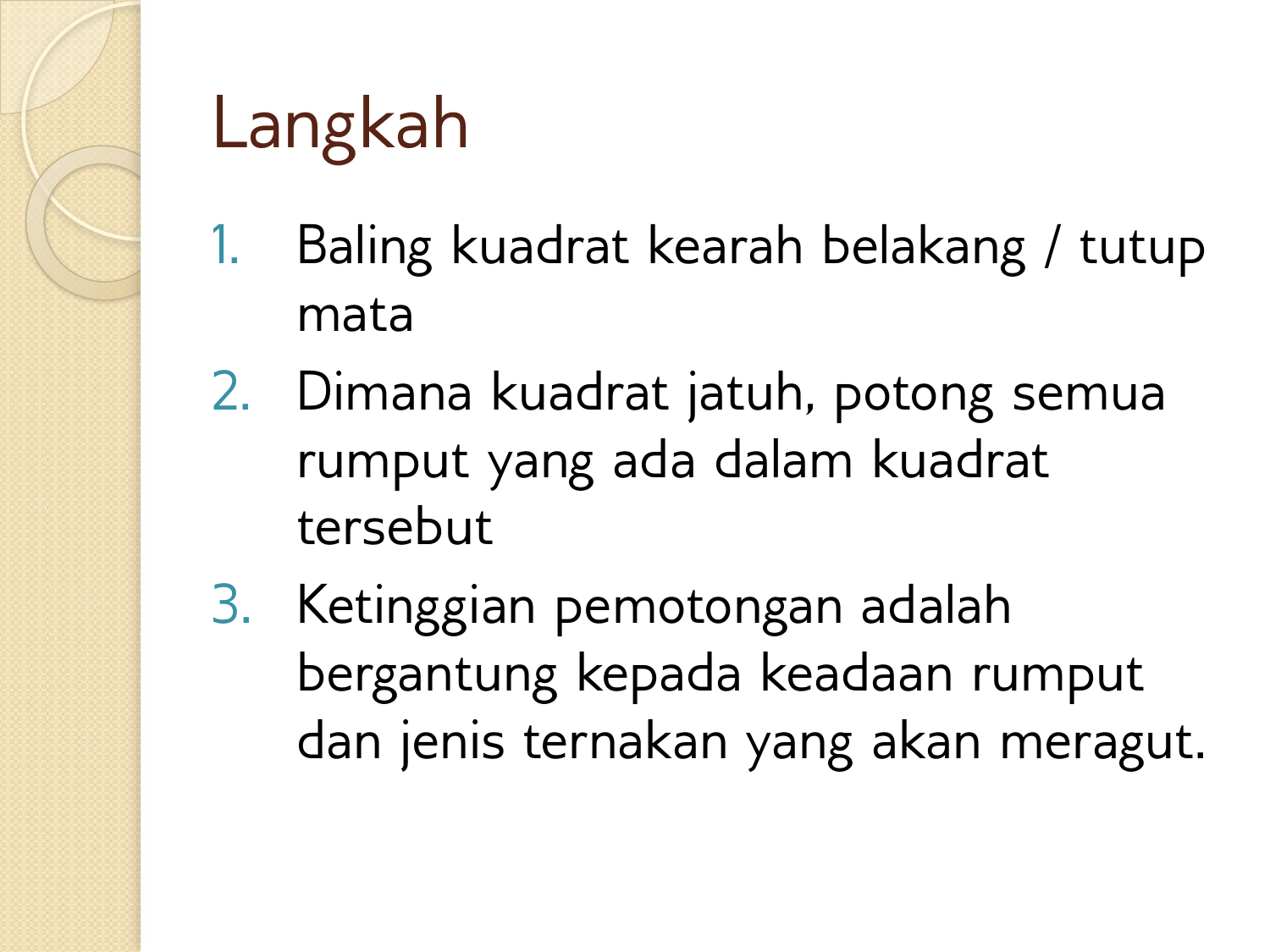

# Langkah
Baling kuadrat kearah belakang / tutup mata
Dimana kuadrat jatuh, potong semua rumput yang ada dalam kuadrat tersebut
Ketinggian pemotongan adalah bergantung kepada keadaan rumput dan jenis ternakan yang akan meragut.